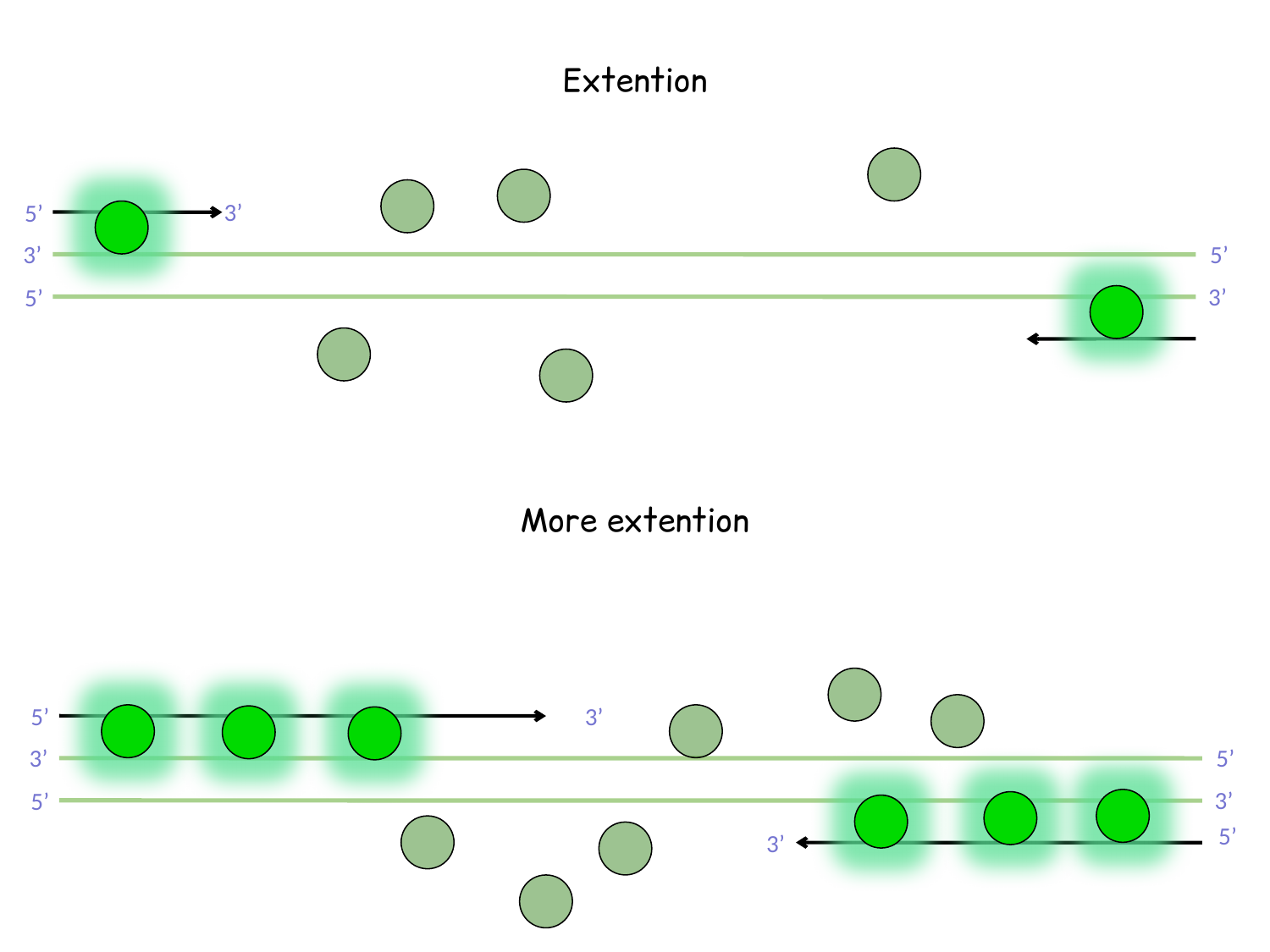

Extention

3’
5’

3’
5’
3’
5’

More extention

5’
3’

3’
5’
3’
5’

5’

3’